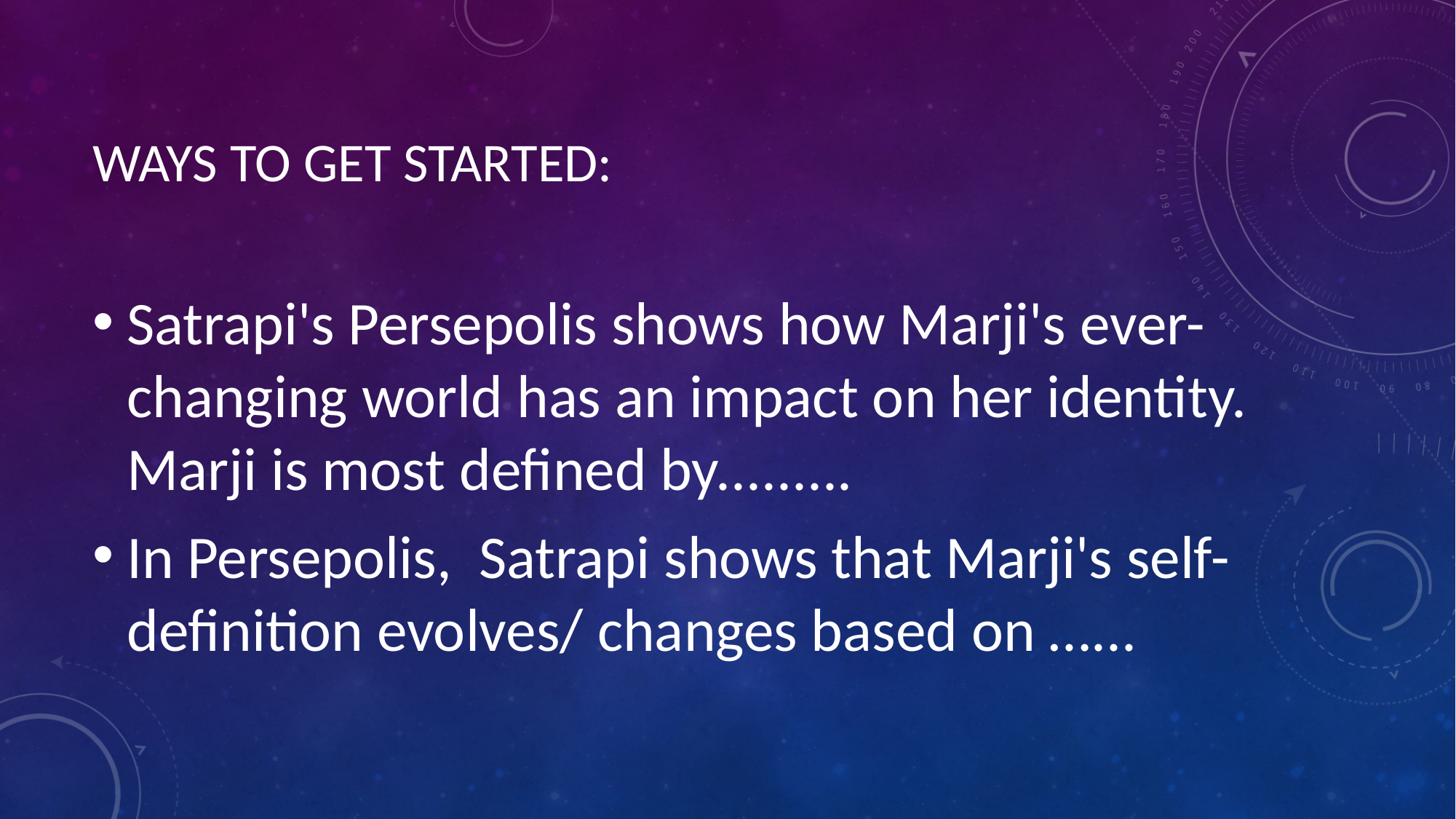

# Ways to Get started:
Satrapi's Persepolis shows how Marji's ever-changing world has an impact on her identity.  Marji is most defined by.........
In Persepolis,  Satrapi shows that Marji's self-definition evolves/ changes based on …...